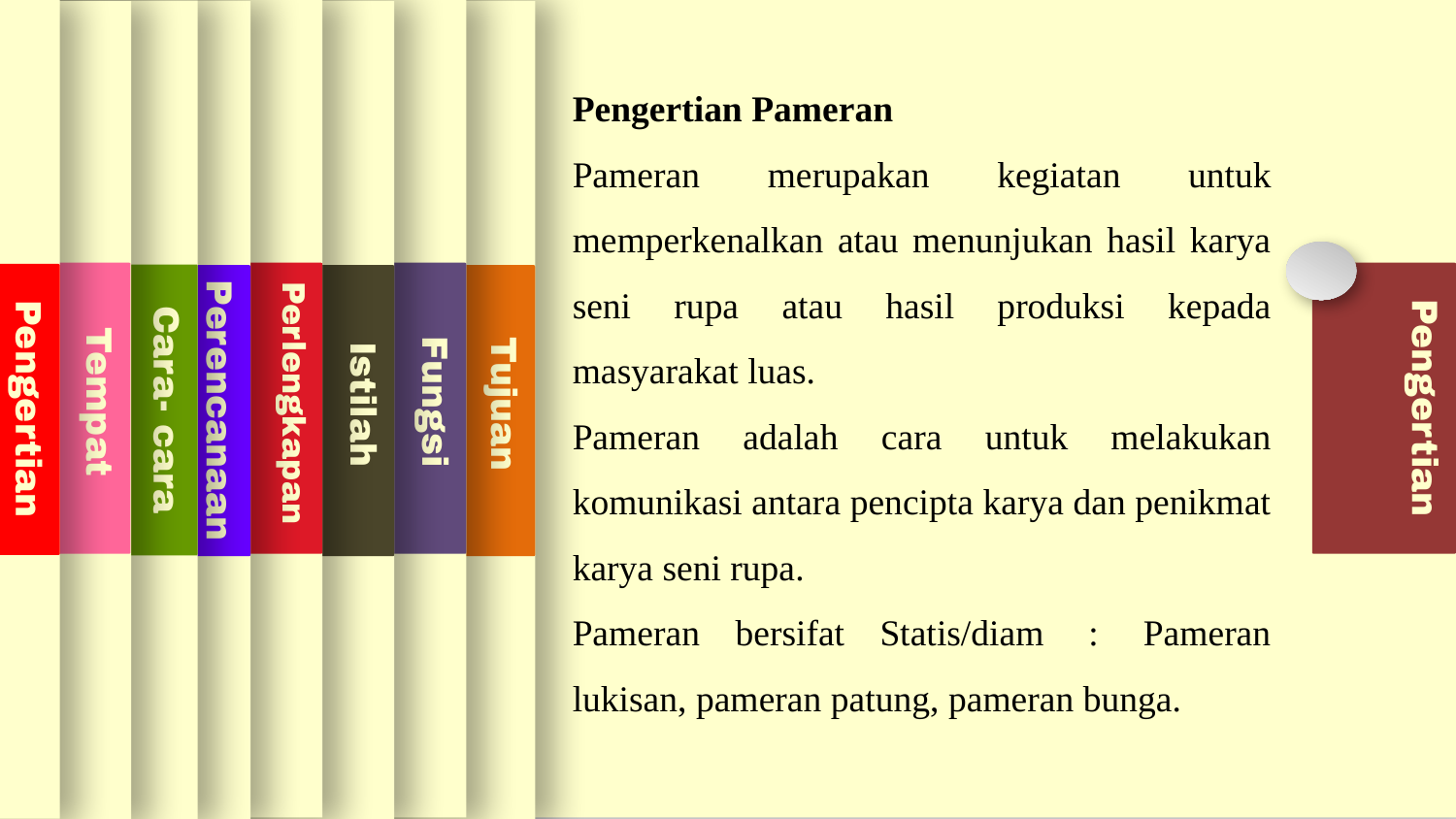

Pengertian

Pengertian

Perlengkapan

Fungsi

Cara- cara

Istilah

Tempat

Perencanaan

Tujuan
Pengertian Pameran
Pameran merupakan kegiatan untuk memperkenalkan atau menunjukan hasil karya seni rupa atau hasil produksi kepada masyarakat luas.
Pameran adalah cara untuk melakukan komunikasi antara pencipta karya dan penikmat karya seni rupa.
Pameran bersifat Statis/diam  :  Pameran lukisan, pameran patung, pameran bunga.